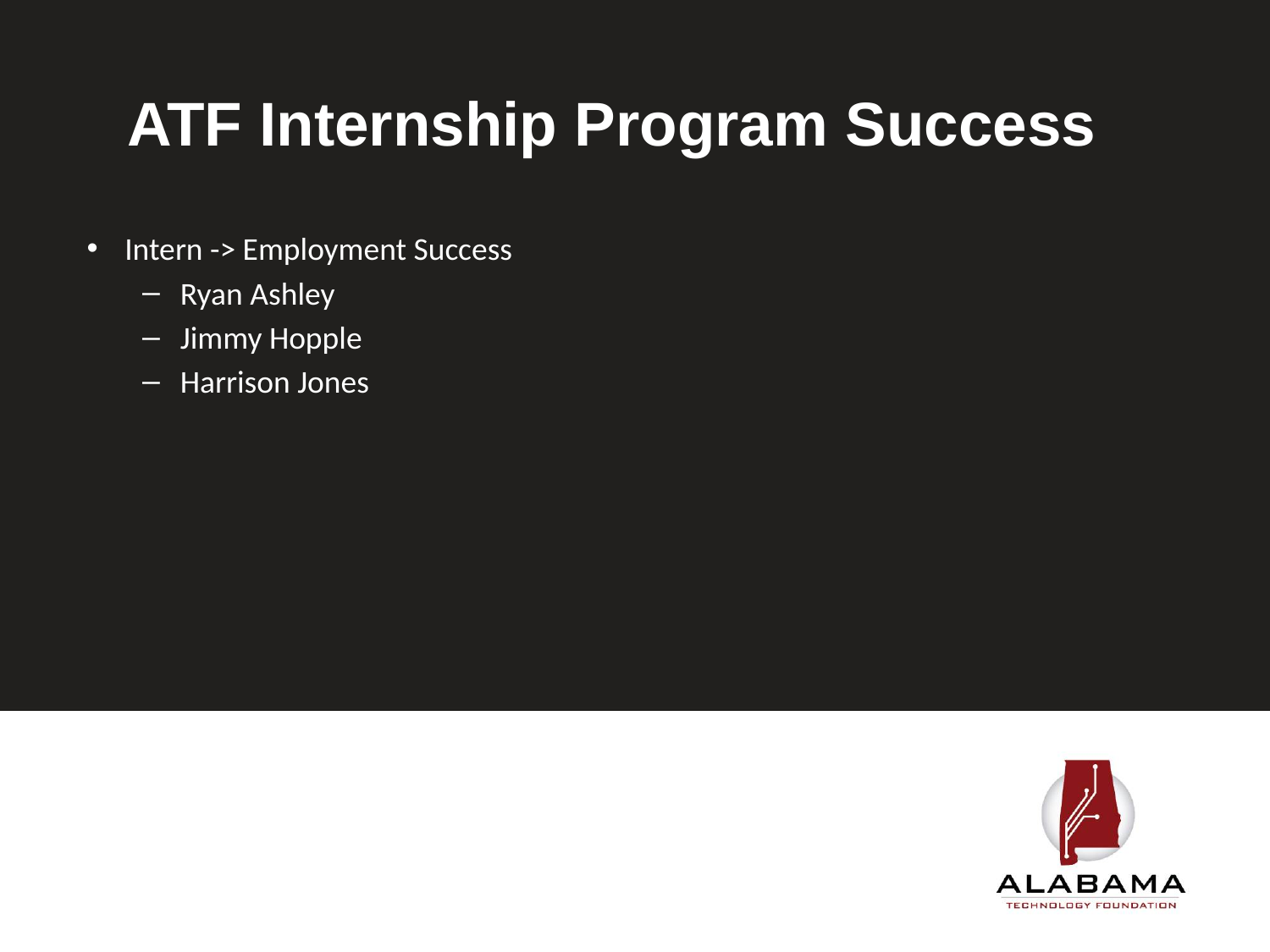

ATF Internship Program Success
Intern -> Employment Success
Ryan Ashley
Jimmy Hopple
Harrison Jones